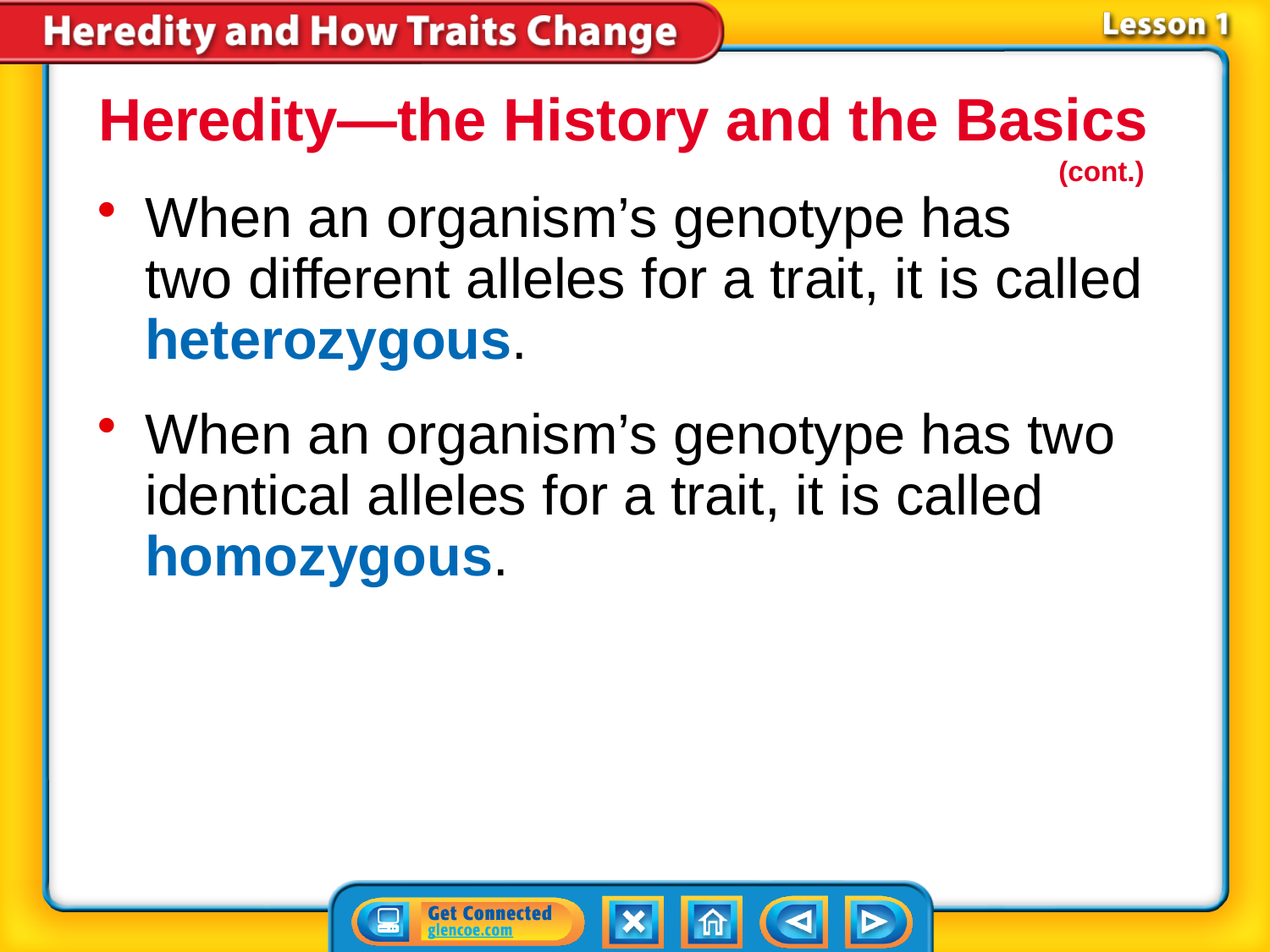

Heredity—the History and the Basics
	(cont.)
When an organism’s genotype has
two different alleles for a trait, it is called heterozygous.
When an organism’s genotype has two identical alleles for a trait, it is called homozygous.
# Lesson 1-4